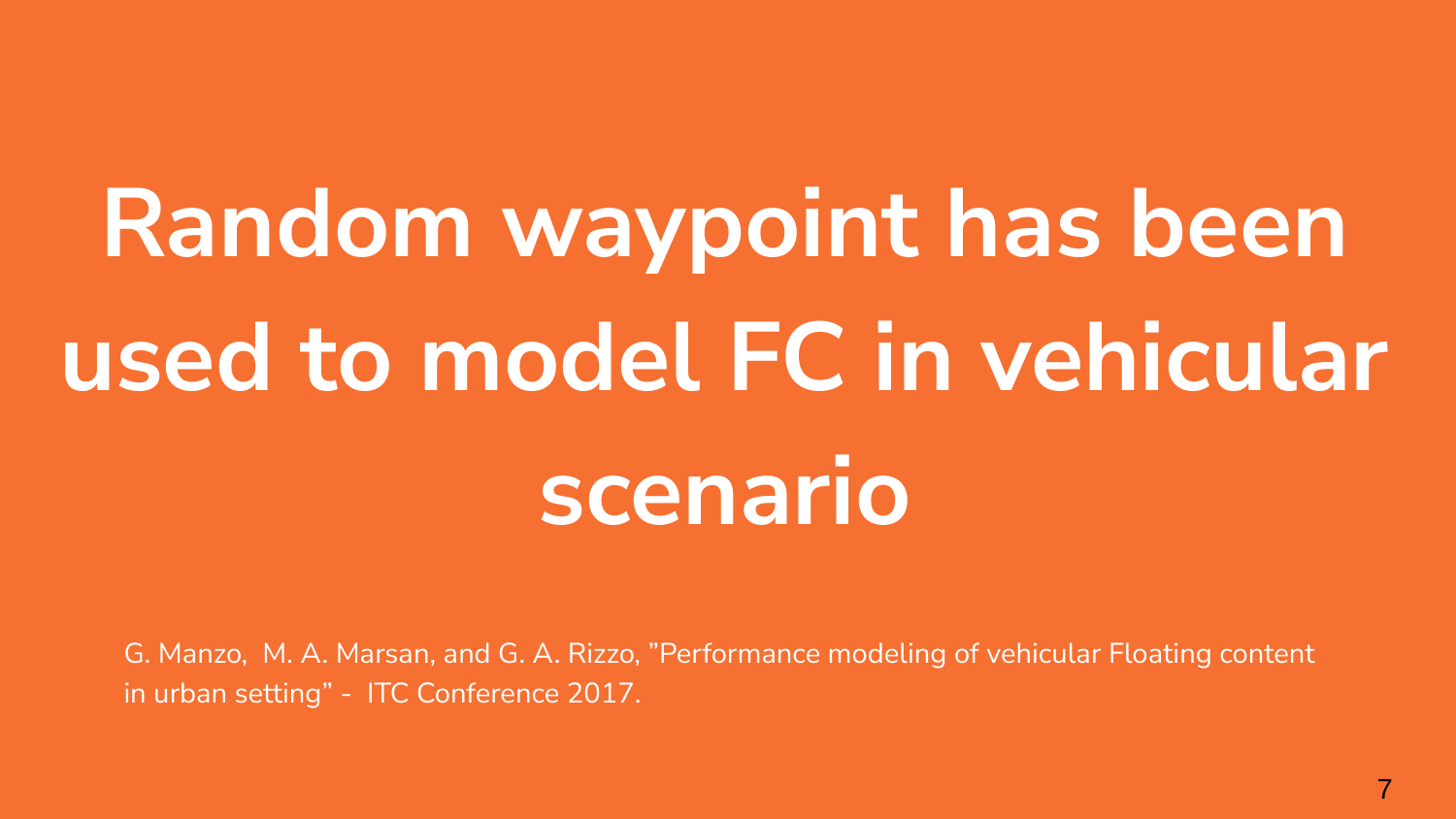

Random waypoint has been used to model FC in vehicular scenario
G. Manzo,  M. A. Marsan, and G. A. Rizzo, ”Performance modeling of vehicular Floating content in urban setting” -  ITC Conference 2017.
7